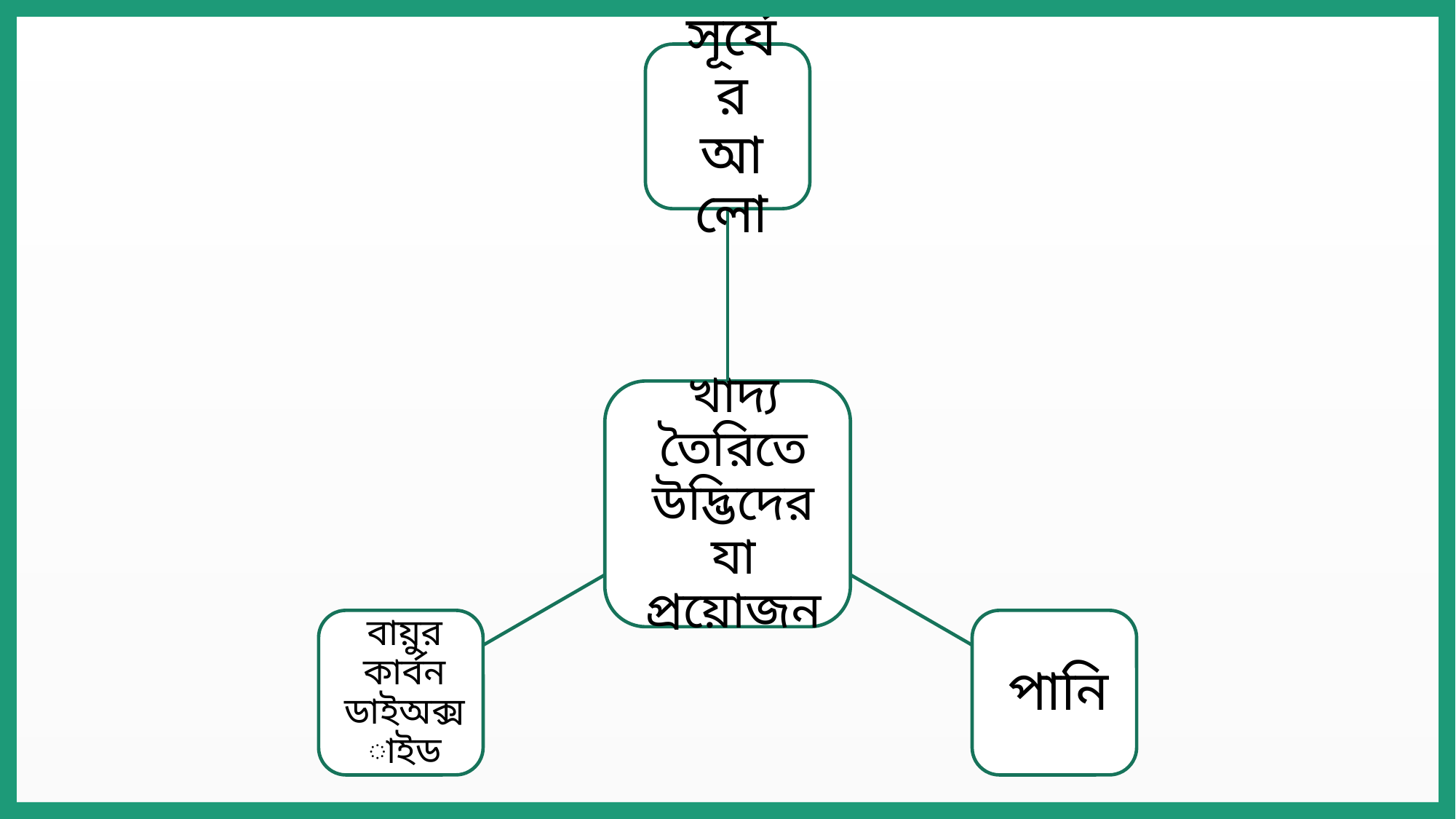

খাদ্য তৈরিতে উদ্ভিদের যা প্রয়োজন
সূর্যের আলো
পানি
বায়ুর কার্বন ডাইঅক্সাইড